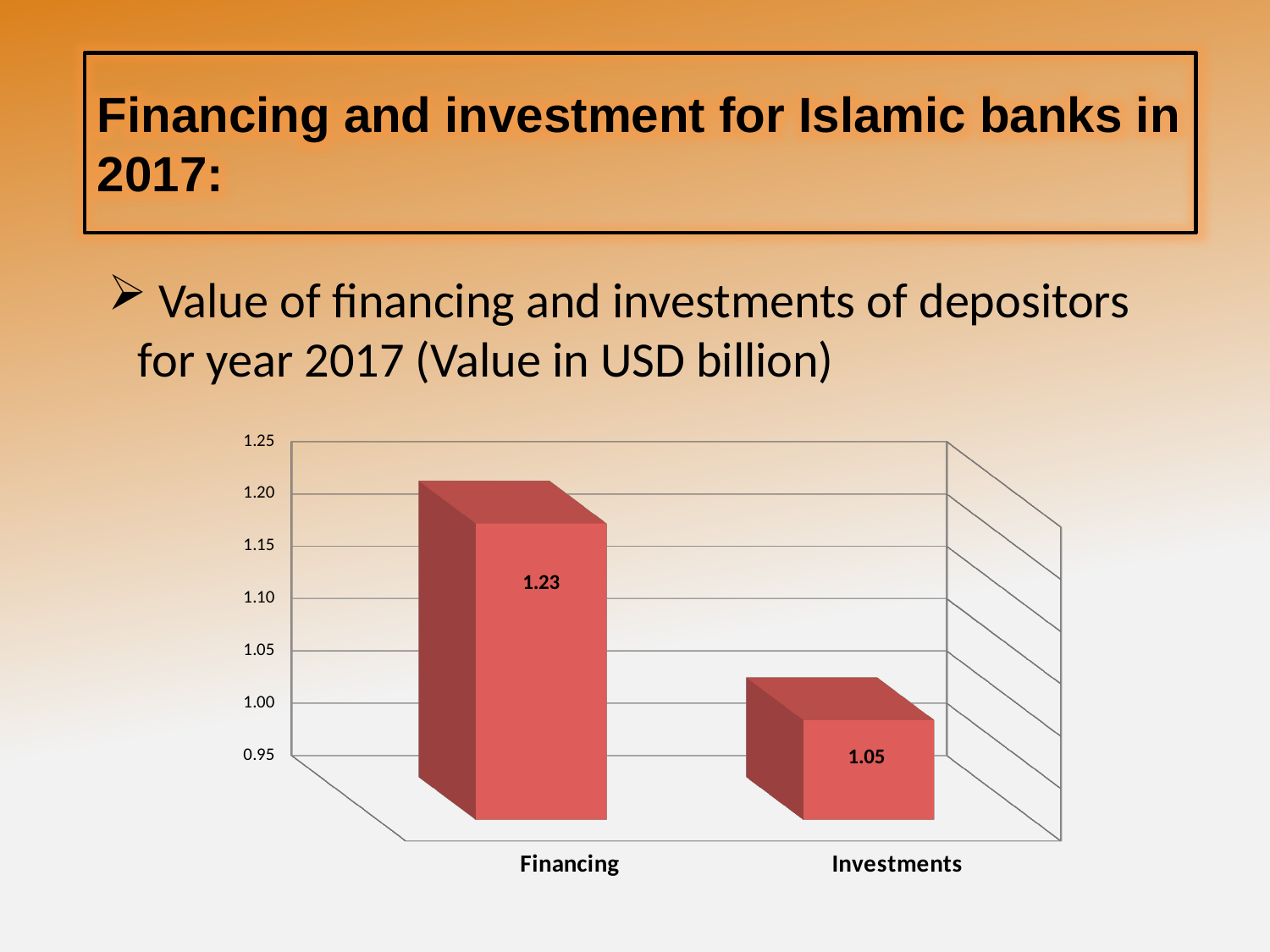

Financing and investment for Islamic banks in 2017:

# Value of financing and investments of depositors for year 2017 (Value in USD billion)

[unsupported chart]